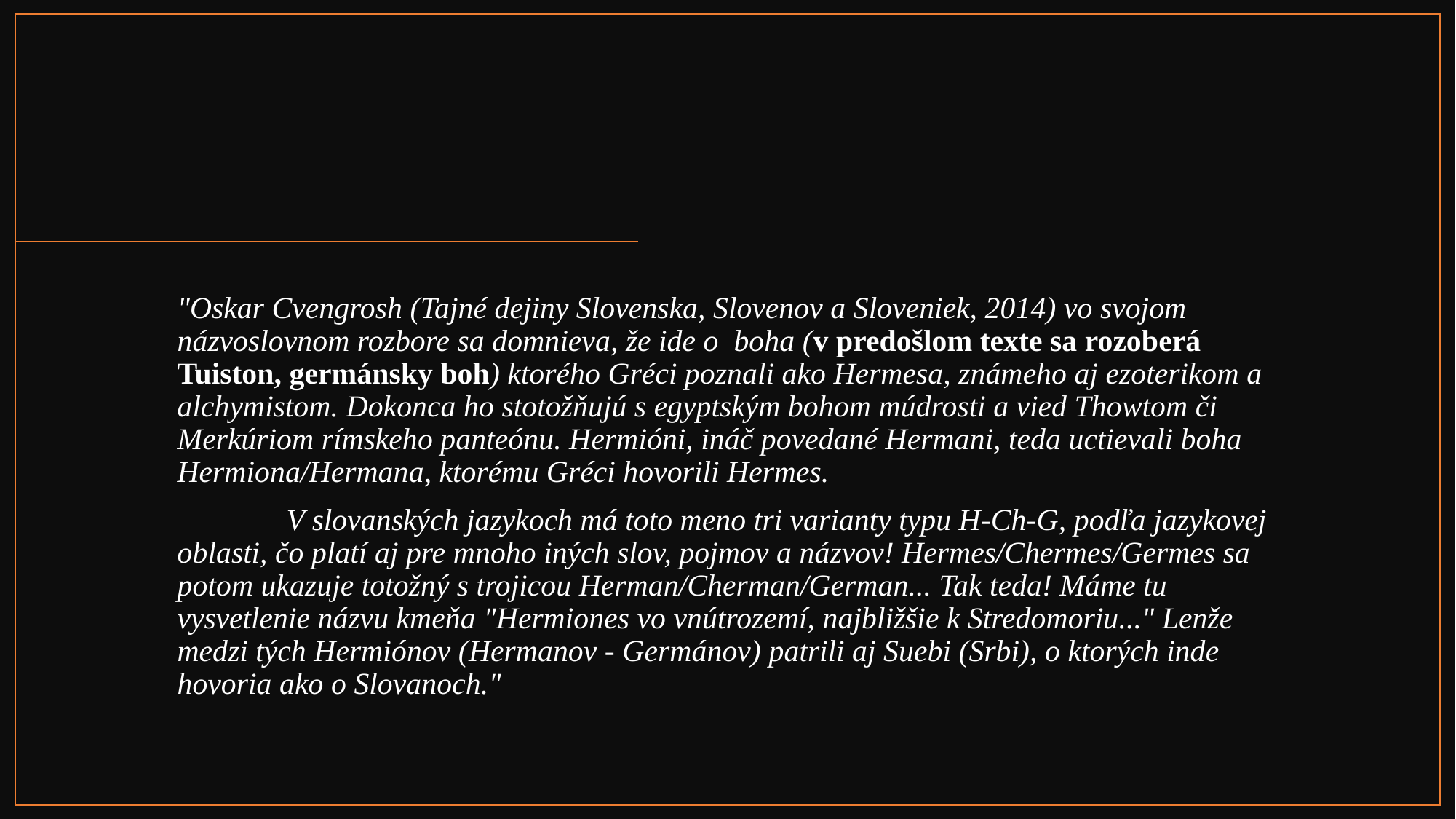

"Oskar Cvengrosh (Tajné dejiny Slovenska, Slovenov a Sloveniek, 2014) vo svojom názvoslovnom rozbore sa domnieva, že ide o  boha (v predošlom texte sa rozoberá  Tuiston, germánsky boh) ktorého Gréci poznali ako Hermesa, známeho aj ezoterikom a alchymistom. Dokonca ho stotožňujú s egyptským bohom múdrosti a vied Thowtom či Merkúriom rímskeho panteónu. Hermióni, ináč povedané Hermani, teda uctievali boha Hermiona/Hermana, ktorému Gréci hovorili Hermes.
	V slovanských jazykoch má toto meno tri varianty typu H-Ch-G, podľa jazykovej oblasti, čo platí aj pre mnoho iných slov, pojmov a názvov! Hermes/Chermes/Germes sa potom ukazuje totožný s trojicou Herman/Cherman/German... Tak teda! Máme tu vysvetlenie názvu kmeňa "Hermiones vo vnútrozemí, najbližšie k Stredomoriu..." Lenže medzi tých Hermiónov (Hermanov - Germánov) patrili aj Suebi (Srbi), o ktorých inde hovoria ako o Slovanoch."